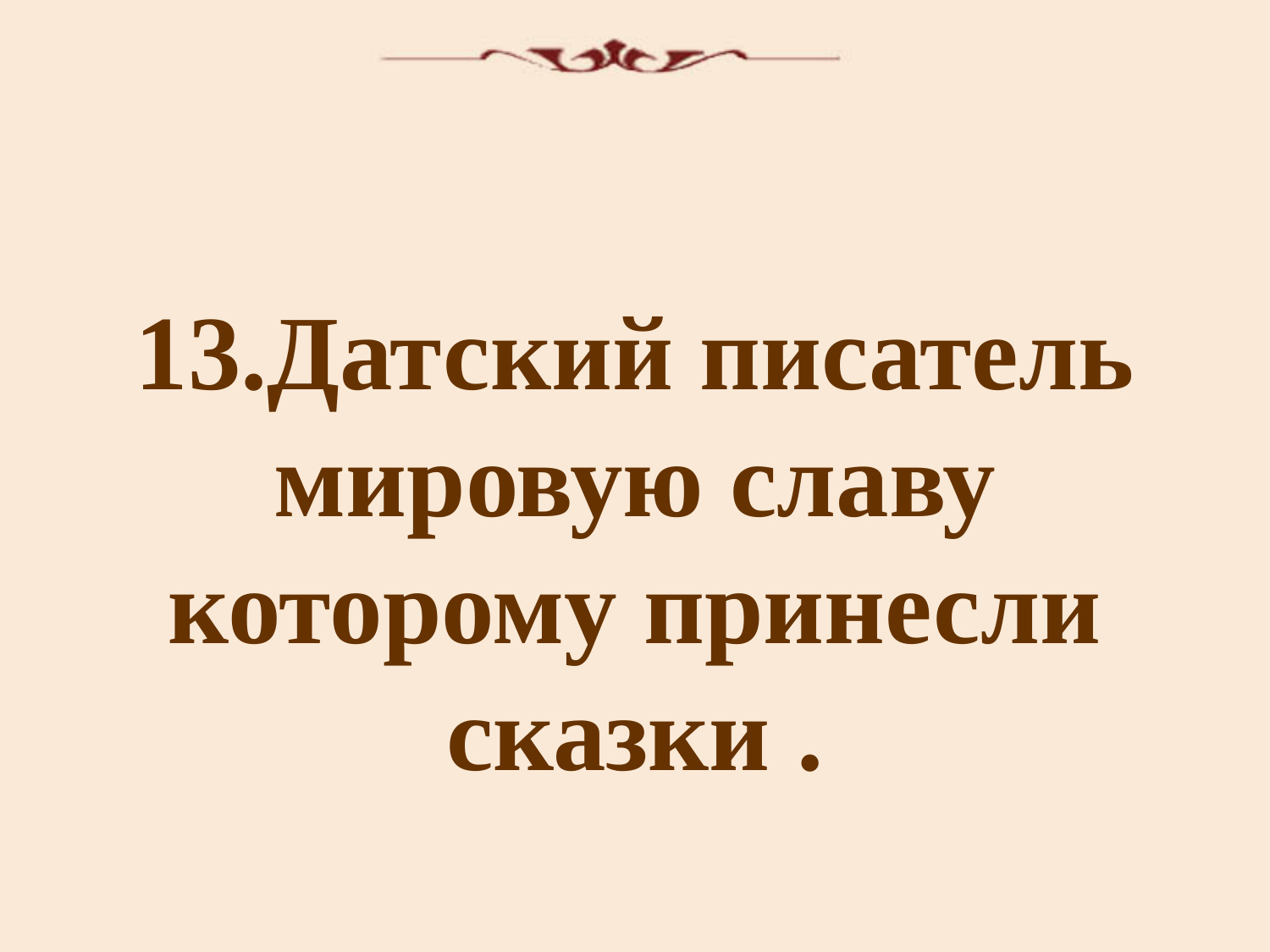

13.Датский писатель мировую славу которому принесли сказки .